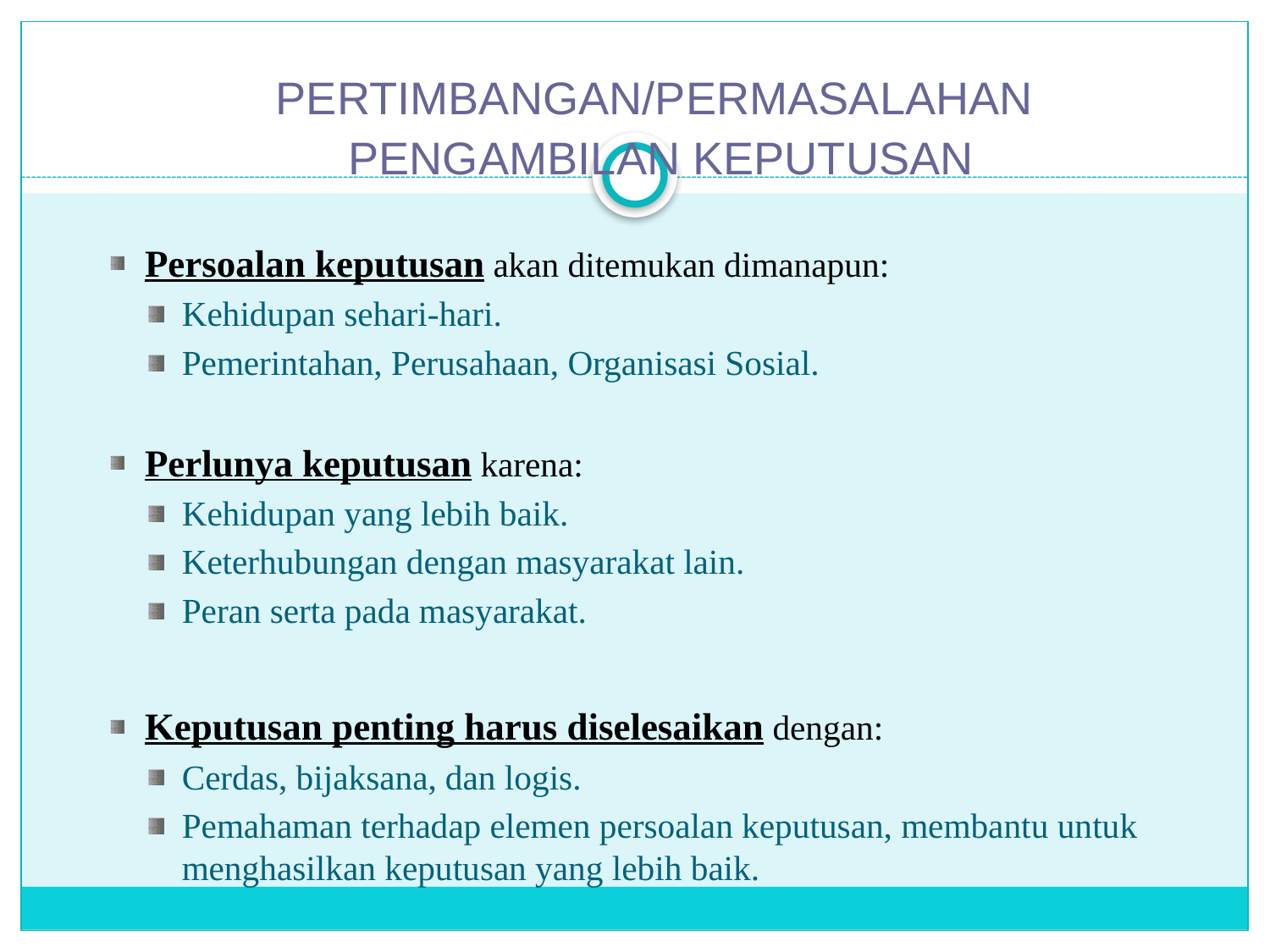

# PERTIMBANGAN/PERMASALAHAN PENGAMBILAN KEPUTUSAN
Persoalan keputusan akan ditemukan dimanapun:
Kehidupan sehari-hari.
Pemerintahan, Perusahaan, Organisasi Sosial.

Perlunya keputusan karena:
Kehidupan yang lebih baik.
Keterhubungan dengan masyarakat lain.
Peran serta pada masyarakat.

Keputusan penting harus diselesaikan dengan:
Cerdas, bijaksana, dan logis.
Pemahaman terhadap elemen persoalan keputusan, membantu untuk menghasilkan keputusan yang lebih baik.